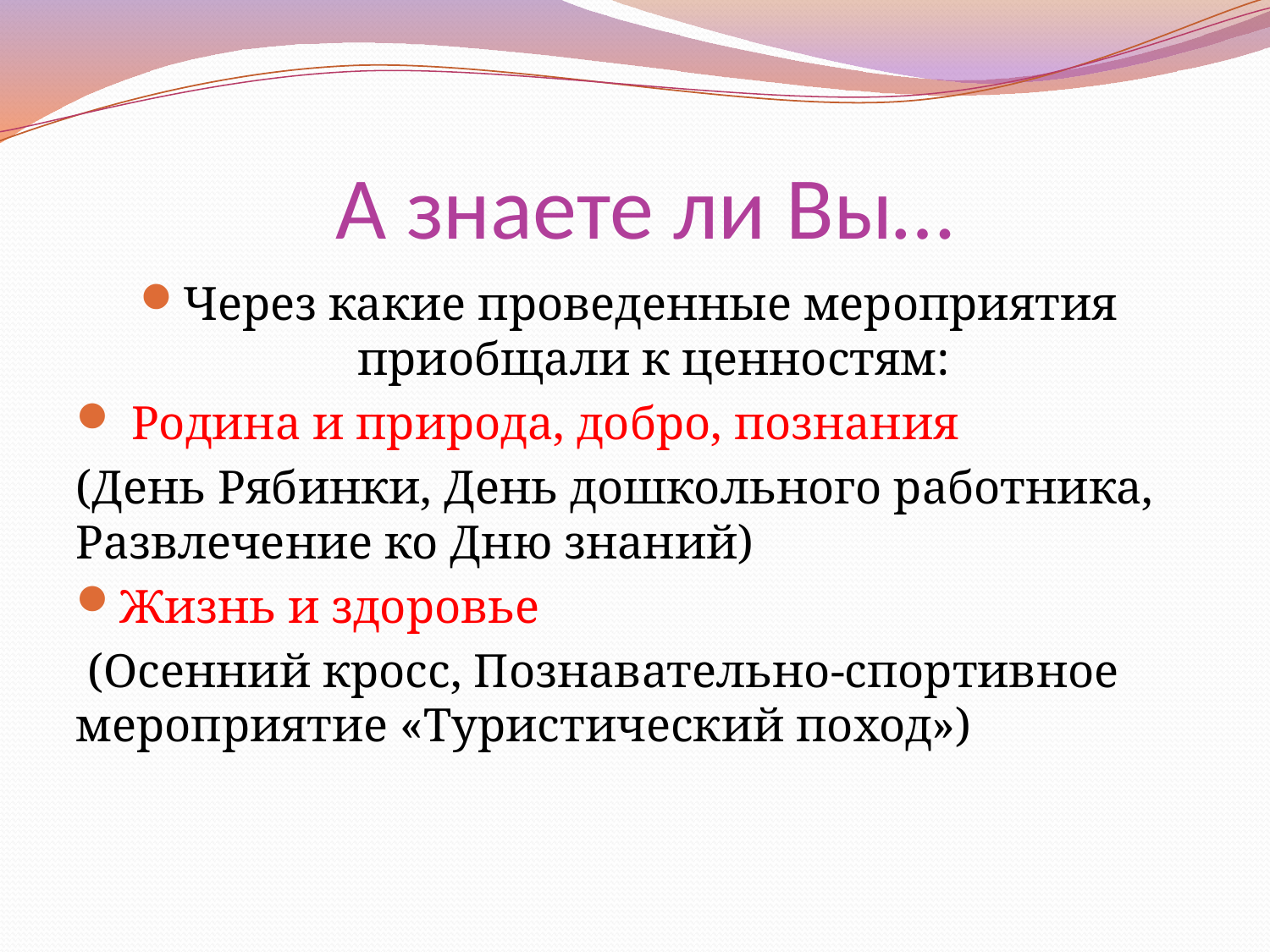

# А знаете ли Вы…
Через какие проведенные мероприятия  приобщали к ценностям:
 Родина и природа, добро, познания
(День Рябинки, День дошкольного работника, Развлечение ко Дню знаний)
Жизнь и здоровье
 (Осенний кросс, Познавательно-спортивное мероприятие «Туристический поход»)